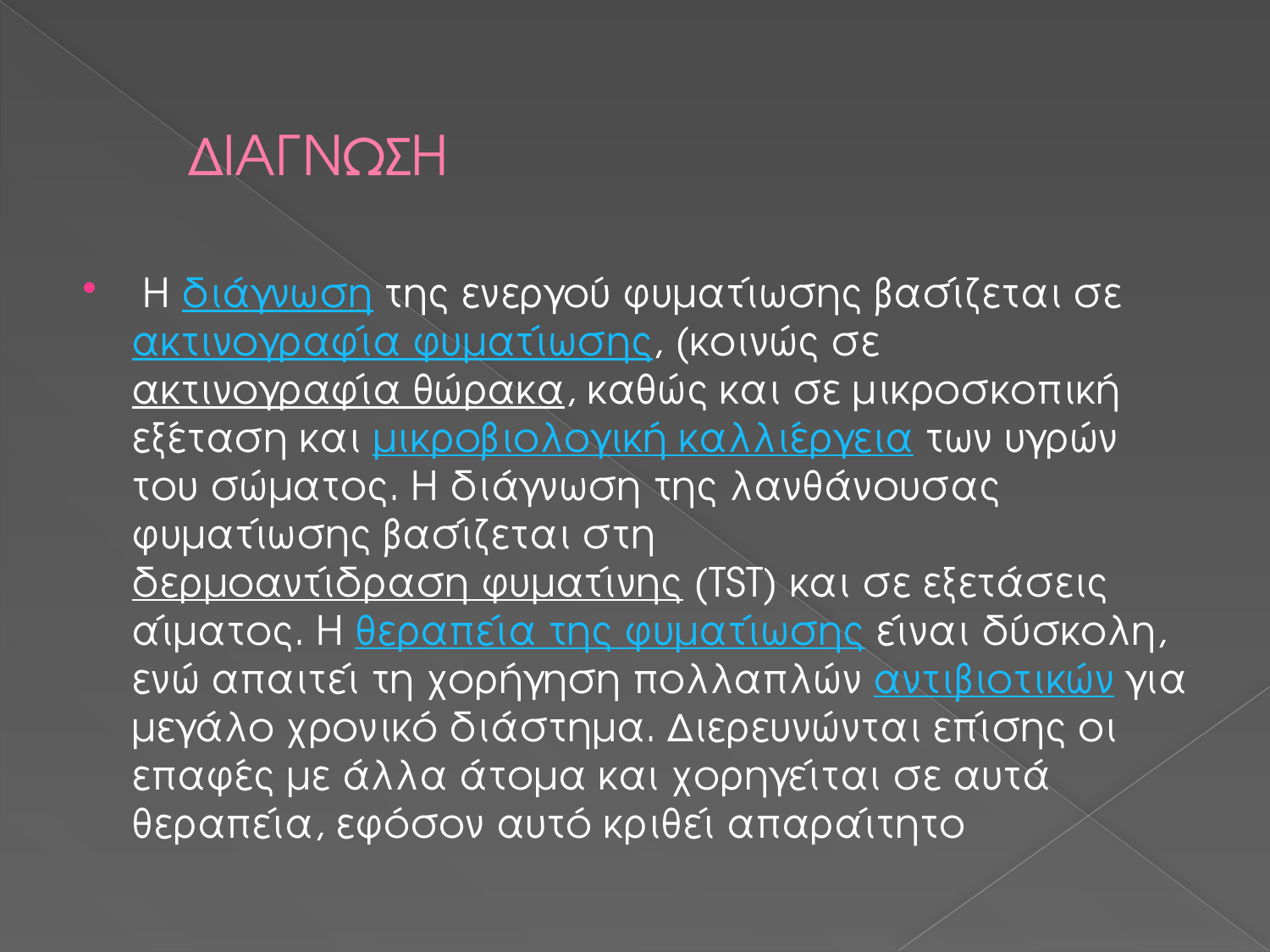

# ΔΙΑΓΝΩΣΗ
 Η διάγνωση της ενεργού φυματίωσης βασίζεται σε ακτινογραφία φυματίωσης, (κοινώς σε ακτινογραφία θώρακα, καθώς και σε μικροσκοπική εξέταση και μικροβιολογική καλλιέργεια των υγρών του σώματος. Η διάγνωση της λανθάνουσας φυματίωσης βασίζεται στη δερμοαντίδραση φυματίνης (TST) και σε εξετάσεις αίματος. Η θεραπεία της φυματίωσης είναι δύσκολη, ενώ απαιτεί τη χορήγηση πολλαπλών αντιβιοτικών για μεγάλο χρονικό διάστημα. Διερευνώνται επίσης οι επαφές με άλλα άτομα και χορηγείται σε αυτά θεραπεία, εφόσον αυτό κριθεί απαραίτητο